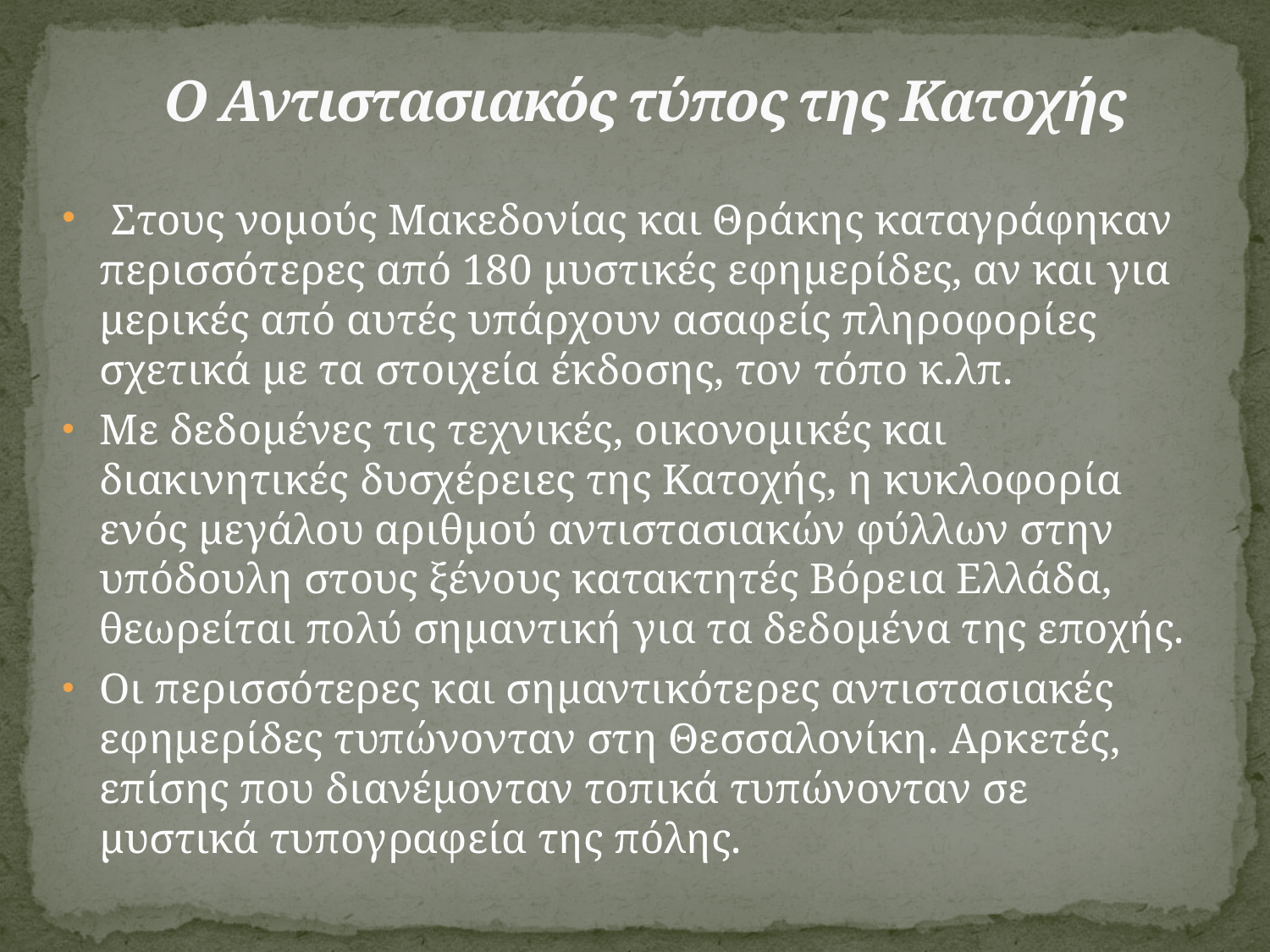

# Ο Αντιστασιακός τύπος της Κατοχής

 Στους νομούς Μακεδονίας και Θράκης καταγράφηκαν περισσότερες από 180 μυστικές εφημερίδες, αν και για μερικές από αυτές υπάρχουν ασαφείς πληροφορίες σχετικά με τα στοιχεία έκδοσης, τον τόπο κ.λπ.
Με δεδομένες τις τεχνικές, οικονομικές και διακινητικές δυσχέρειες της Κατοχής, η κυκλοφορία ενός μεγάλου αριθμού αντιστασιακών φύλλων στην υπόδουλη στους ξένους κατακτητές Βόρεια Ελλάδα, θεωρείται πολύ σημαντική για τα δεδομένα της εποχής.
Οι περισσότερες και σημαντικότερες αντιστασιακές εφημερίδες τυπώνονταν στη Θεσσαλονίκη. Αρκετές, επίσης που διανέμονταν τοπικά τυπώνονταν σε μυστικά τυπογραφεία της πόλης.